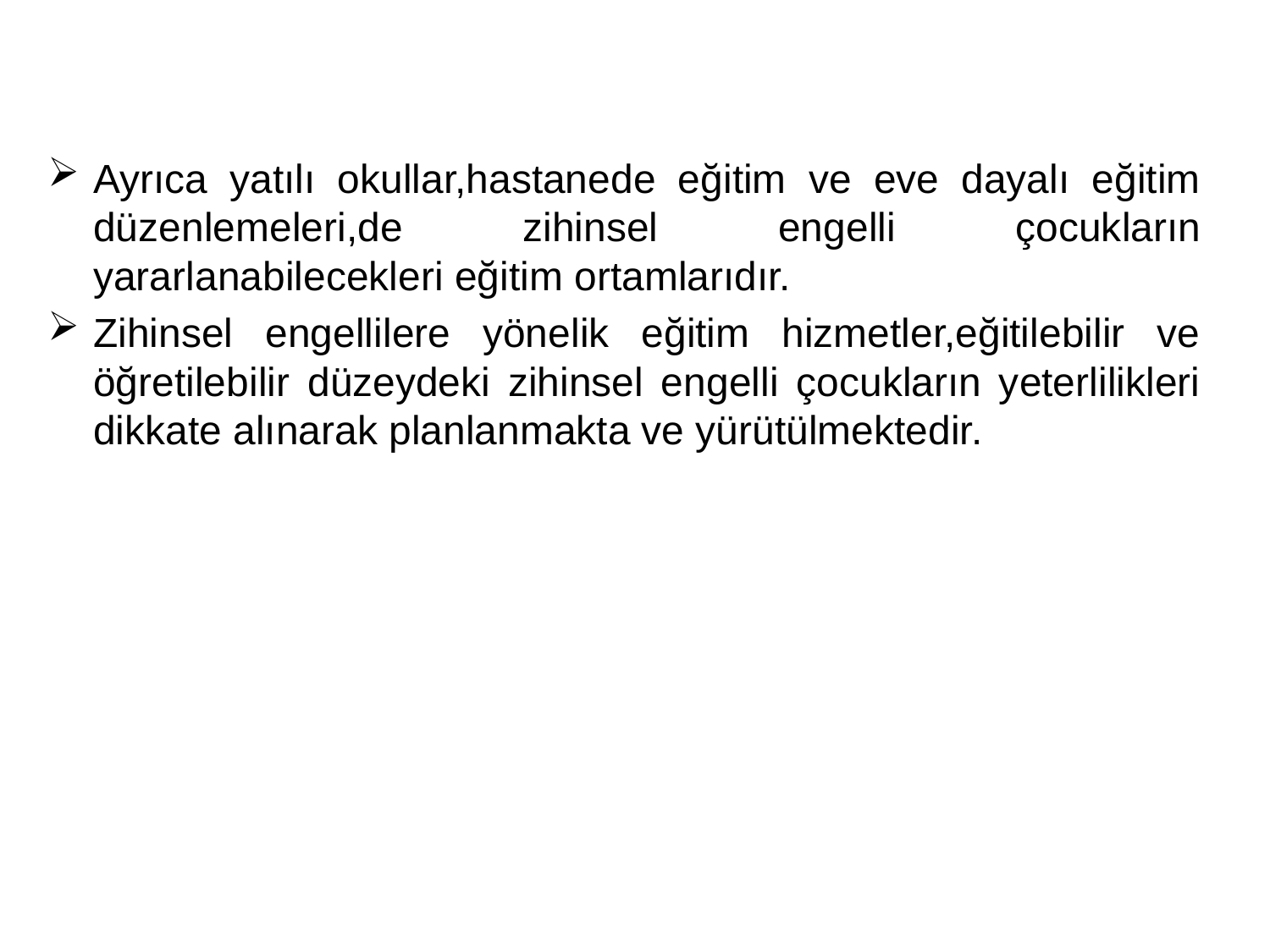

Ayrıca yatılı okullar,hastanede eğitim ve eve dayalı eğitim düzenlemeleri,de zihinsel engelli çocukların yararlanabilecekleri eğitim ortamlarıdır.
Zihinsel engellilere yönelik eğitim hizmetler,eğitilebilir ve öğretilebilir düzeydeki zihinsel engelli çocukların yeterlilikleri dikkate alınarak planlanmakta ve yürütülmektedir.